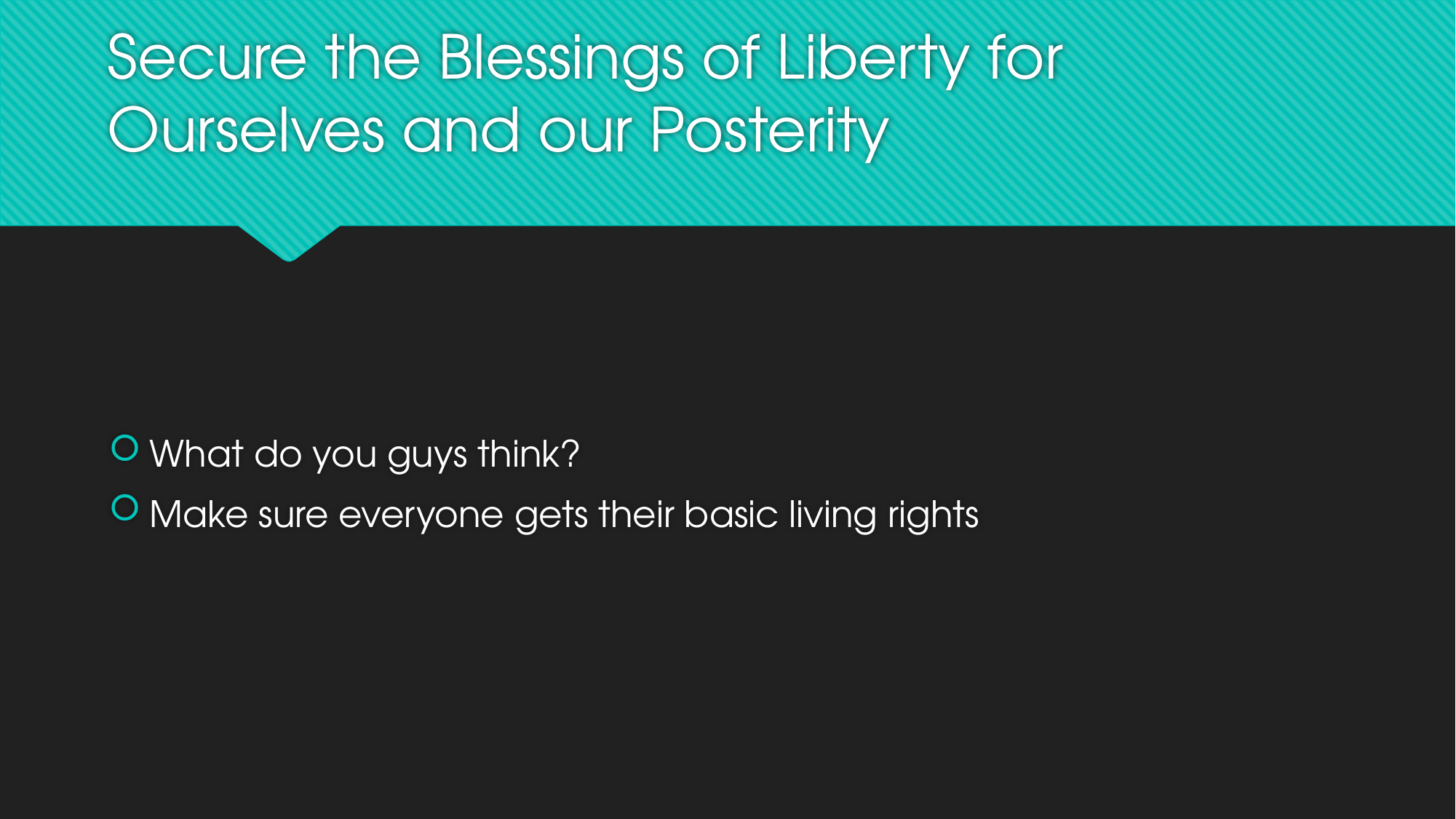

# Secure the Blessings of Liberty for Ourselves and our Posterity
What do you guys think?
Make sure everyone gets their basic living rights